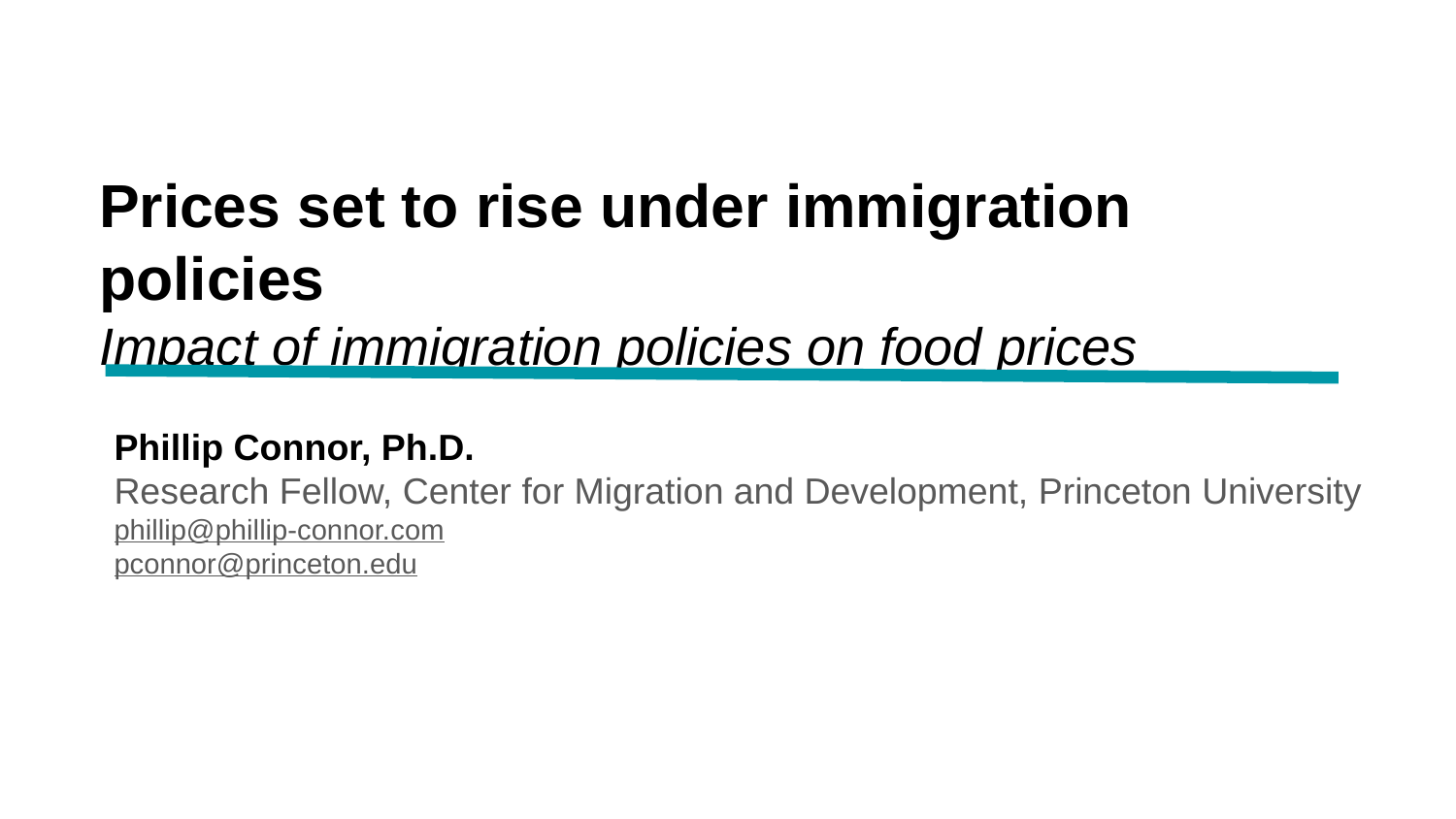

Prices set to rise under immigration policies
Impact of immigration policies on food prices
Phillip Connor, Ph.D.
Research Fellow, Center for Migration and Development, Princeton University
phillip@phillip-connor.com
pconnor@princeton.edu